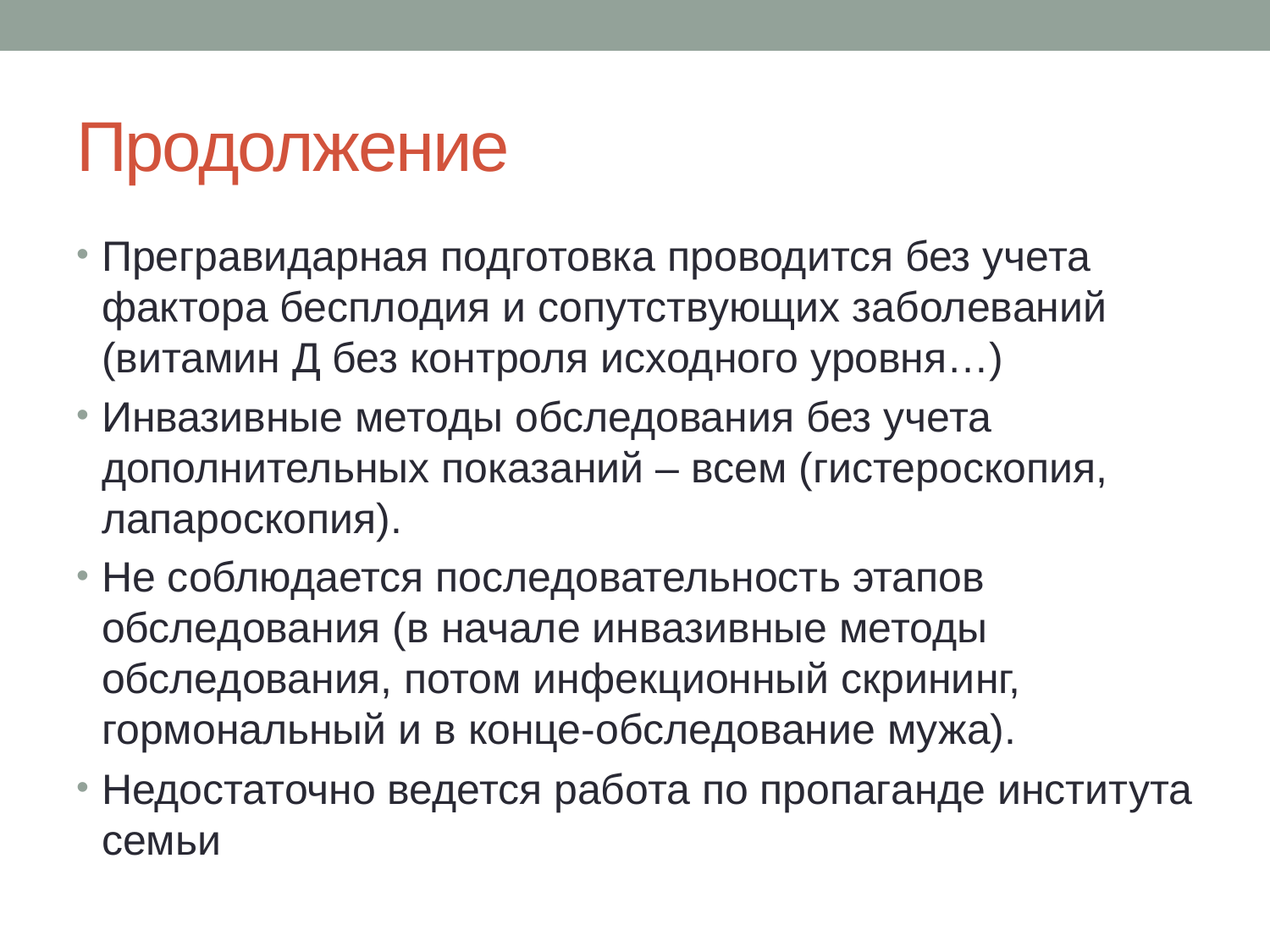

# Продолжение
Прегравидарная подготовка проводится без учета фактора бесплодия и сопутствующих заболеваний (витамин Д без контроля исходного уровня…)
Инвазивные методы обследования без учета дополнительных показаний – всем (гистероскопия, лапароскопия).
Не соблюдается последовательность этапов обследования (в начале инвазивные методы обследования, потом инфекционный скрининг, гормональный и в конце-обследование мужа).
Недостаточно ведется работа по пропаганде института семьи